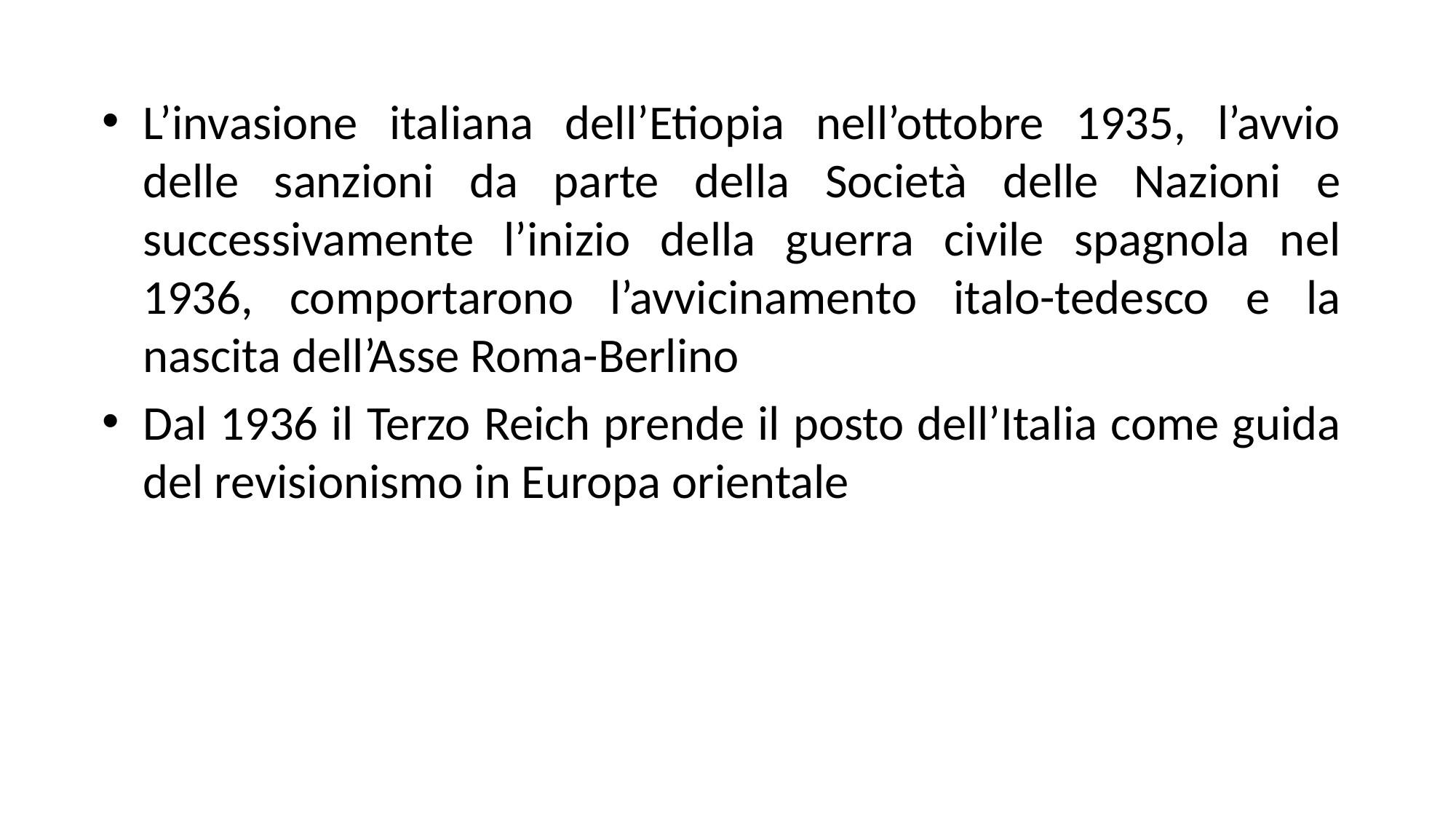

L’invasione italiana dell’Etiopia nell’ottobre 1935, l’avvio delle sanzioni da parte della Società delle Nazioni e successivamente l’inizio della guerra civile spagnola nel 1936, comportarono l’avvicinamento italo-tedesco e la nascita dell’Asse Roma-Berlino
Dal 1936 il Terzo Reich prende il posto dell’Italia come guida del revisionismo in Europa orientale